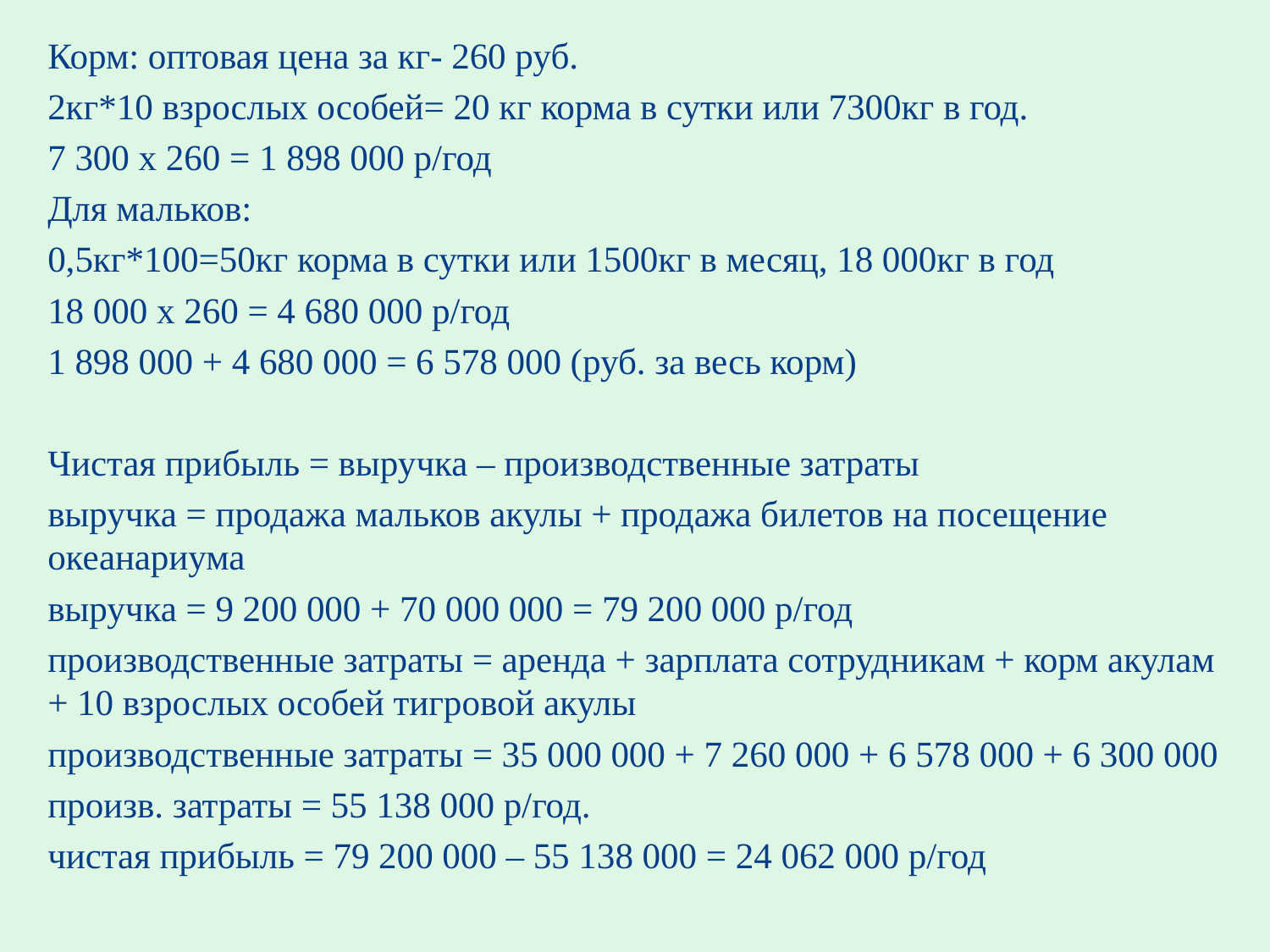

Корм: оптовая цена за кг- 260 руб.
2кг*10 взрослых особей= 20 кг корма в сутки или 7300кг в год.
7 300 х 260 = 1 898 000 р/год
Для мальков:
0,5кг*100=50кг корма в сутки или 1500кг в месяц, 18 000кг в год
18 000 х 260 = 4 680 000 р/год
1 898 000 + 4 680 000 = 6 578 000 (руб. за весь корм)

Чистая прибыль = выручка – производственные затраты
выручка = продажа мальков акулы + продажа билетов на посещение океанариума
выручка = 9 200 000 + 70 000 000 = 79 200 000 р/год
производственные затраты = аренда + зарплата сотрудникам + корм акулам + 10 взрослых особей тигровой акулы
производственные затраты = 35 000 000 + 7 260 000 + 6 578 000 + 6 300 000
произв. затраты = 55 138 000 р/год.
чистая прибыль = 79 200 000 – 55 138 000 = 24 062 000 р/год